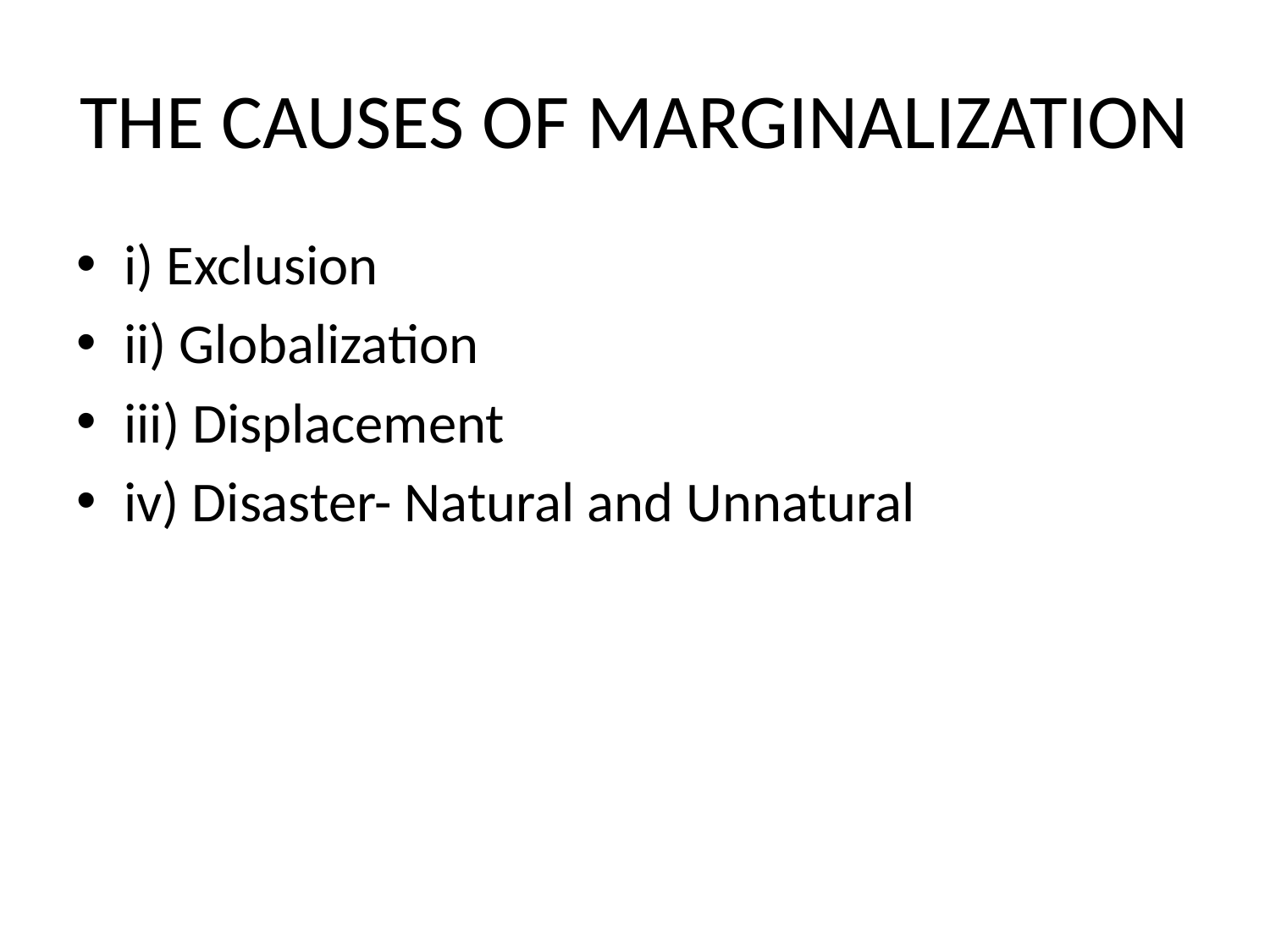

# THE CAUSES OF MARGINALIZATION
i) Exclusion
ii) Globalization
iii) Displacement
iv) Disaster- Natural and Unnatural